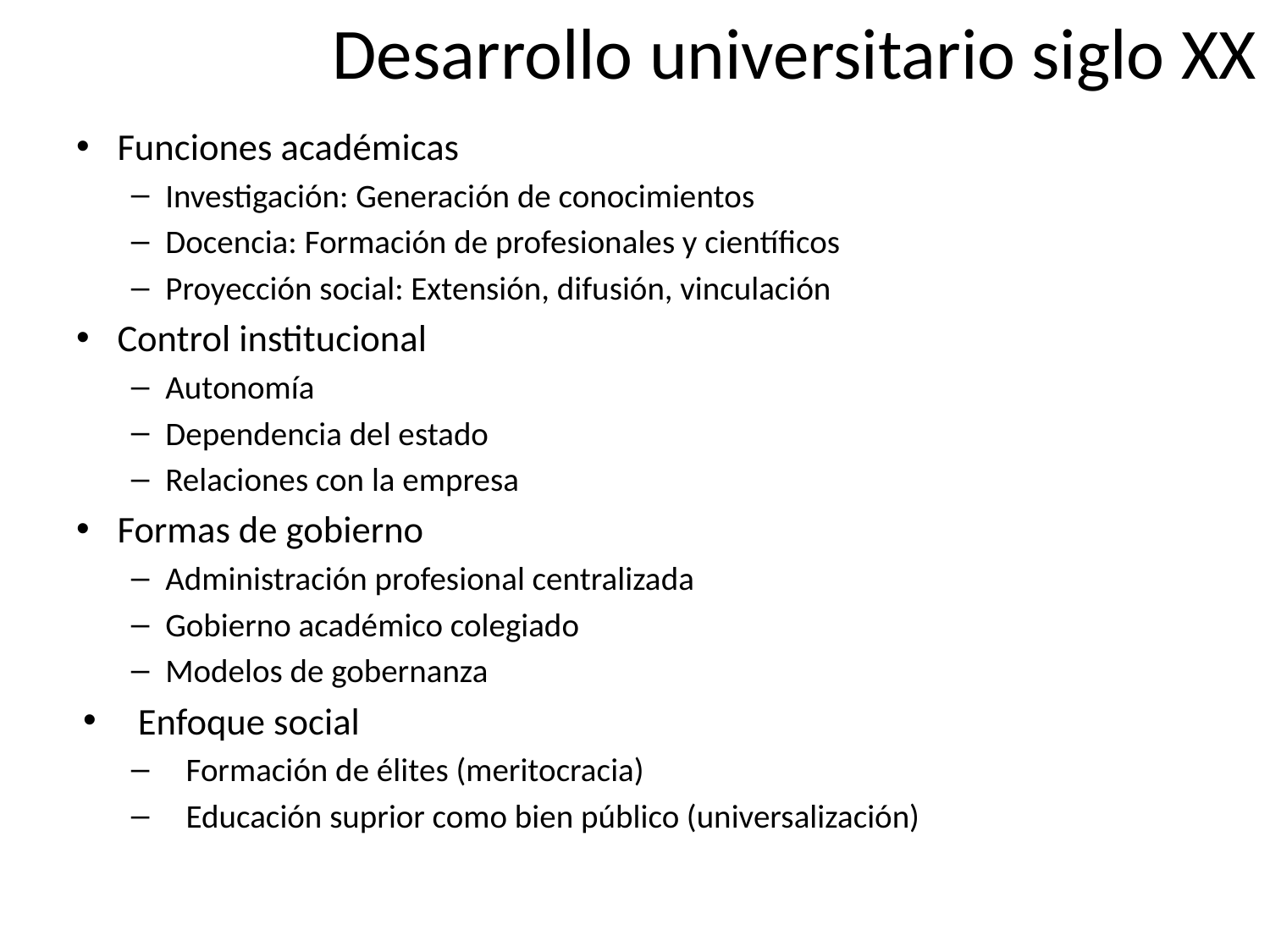

# Desarrollo universitario siglo XX
Funciones académicas
Investigación: Generación de conocimientos
Docencia: Formación de profesionales y científicos
Proyección social: Extensión, difusión, vinculación
Control institucional
Autonomía
Dependencia del estado
Relaciones con la empresa
Formas de gobierno
Administración profesional centralizada
Gobierno académico colegiado
Modelos de gobernanza
Enfoque social
Formación de élites (meritocracia)
Educación suprior como bien público (universalización)